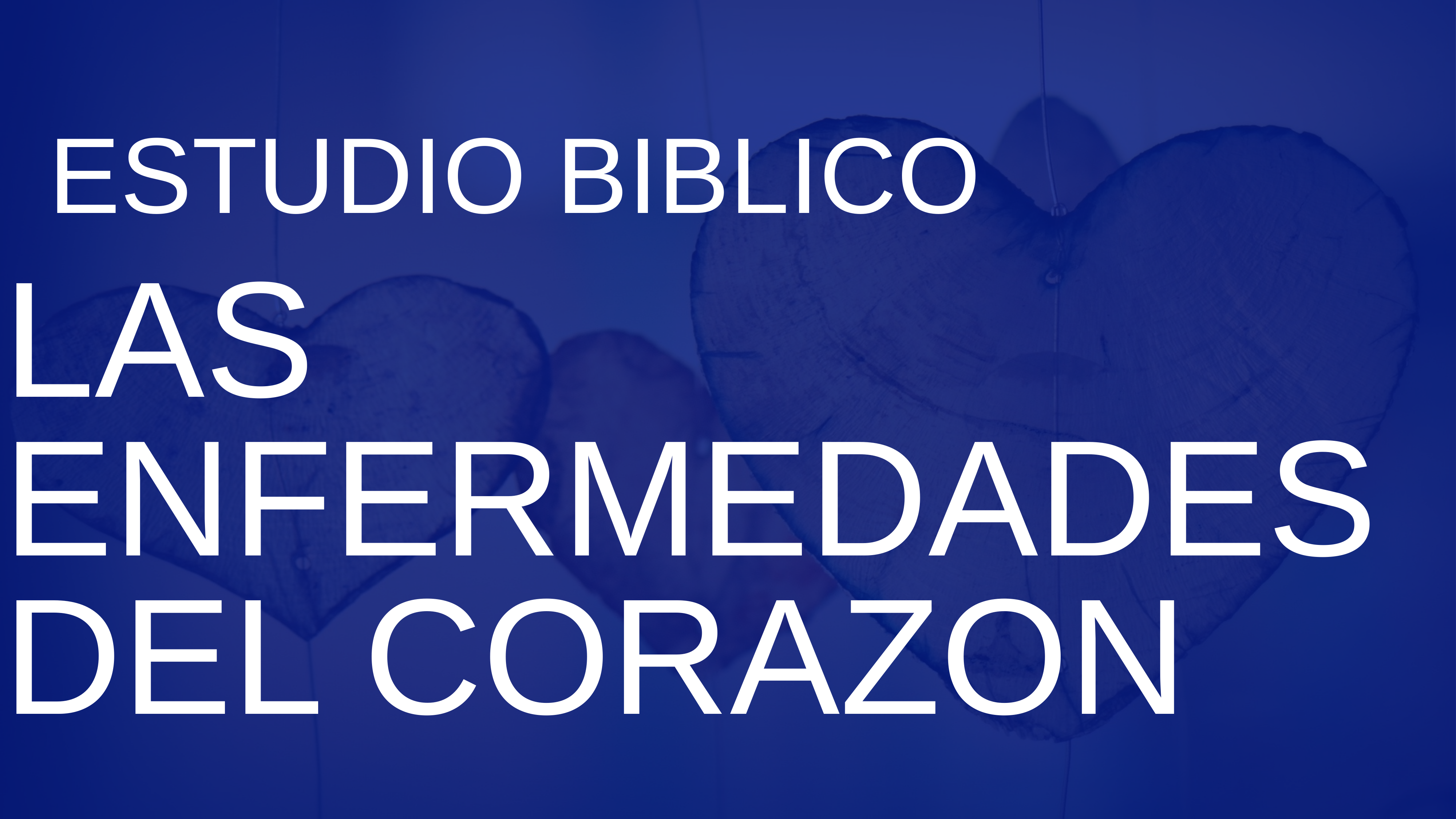

ESTUDIO BIBLICO
# LAS ENFERMEDADES DEL CORAZON